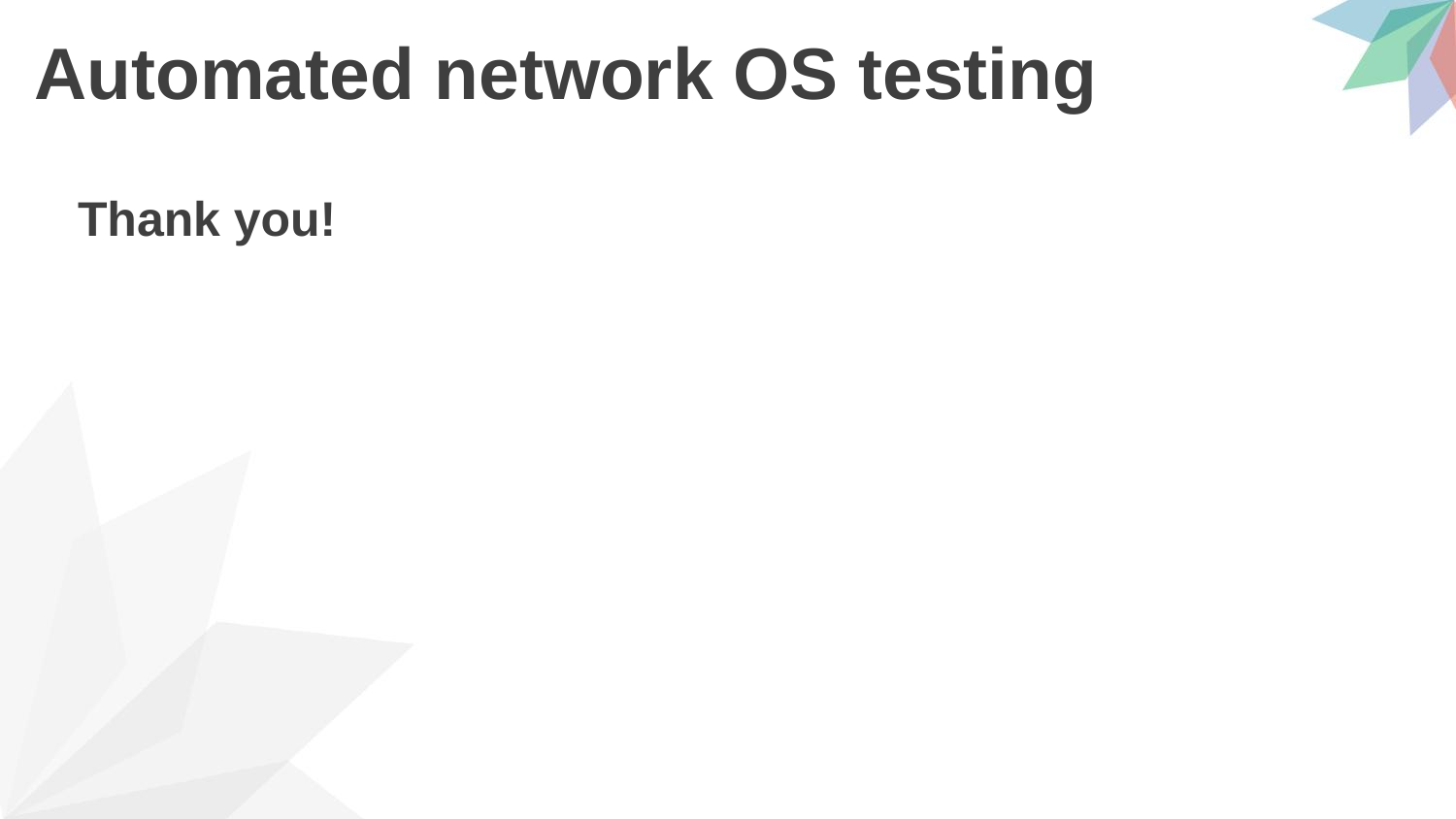

# Automated network OS testing
Thank you!